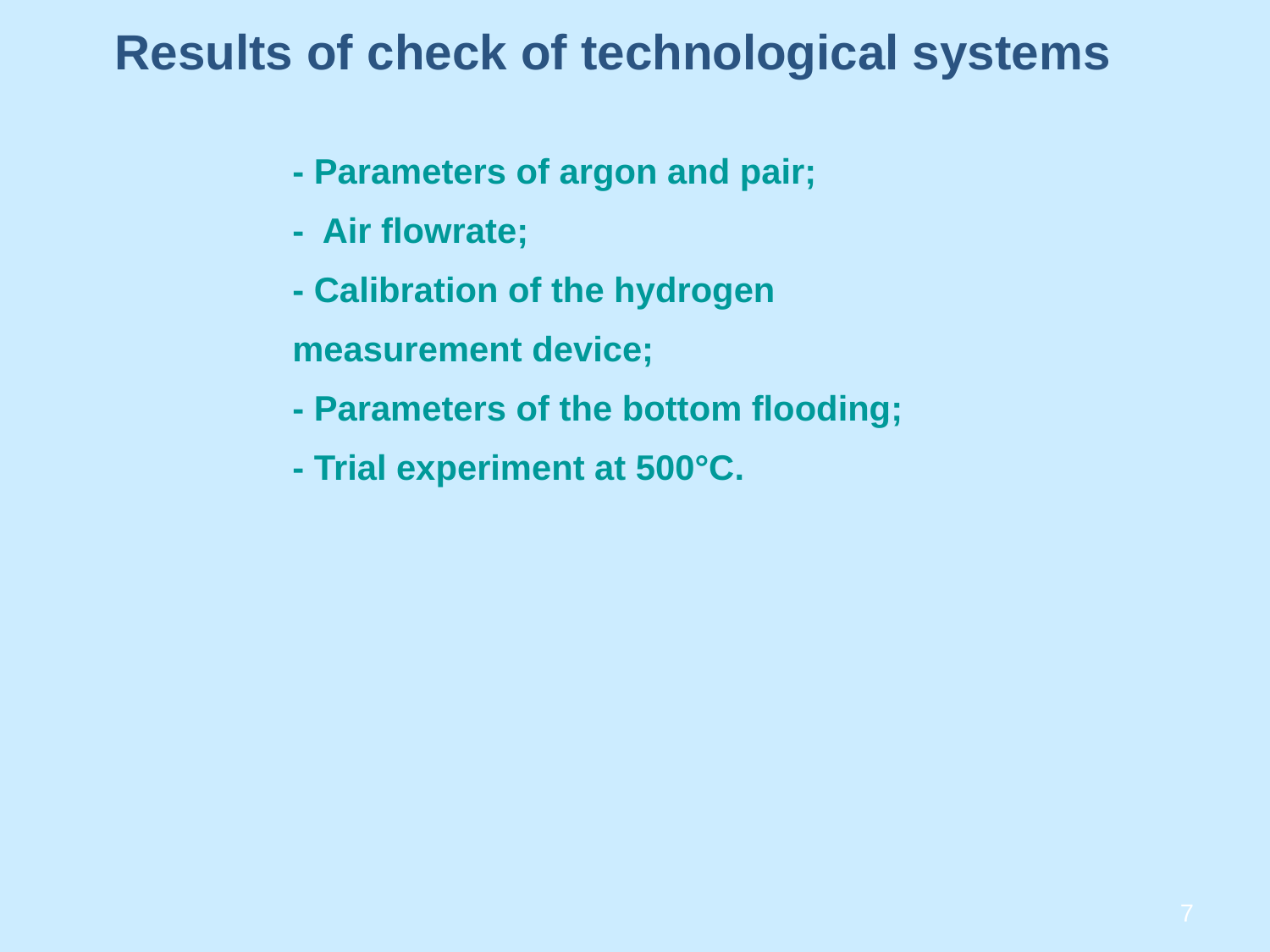

Results of check of technological systems
- Parameters of argon and pair;
-  Air flowrate;
- Calibration of the hydrogen measurement device;
- Parameters of the bottom flooding;
- Trial experiment at 500°С.

7